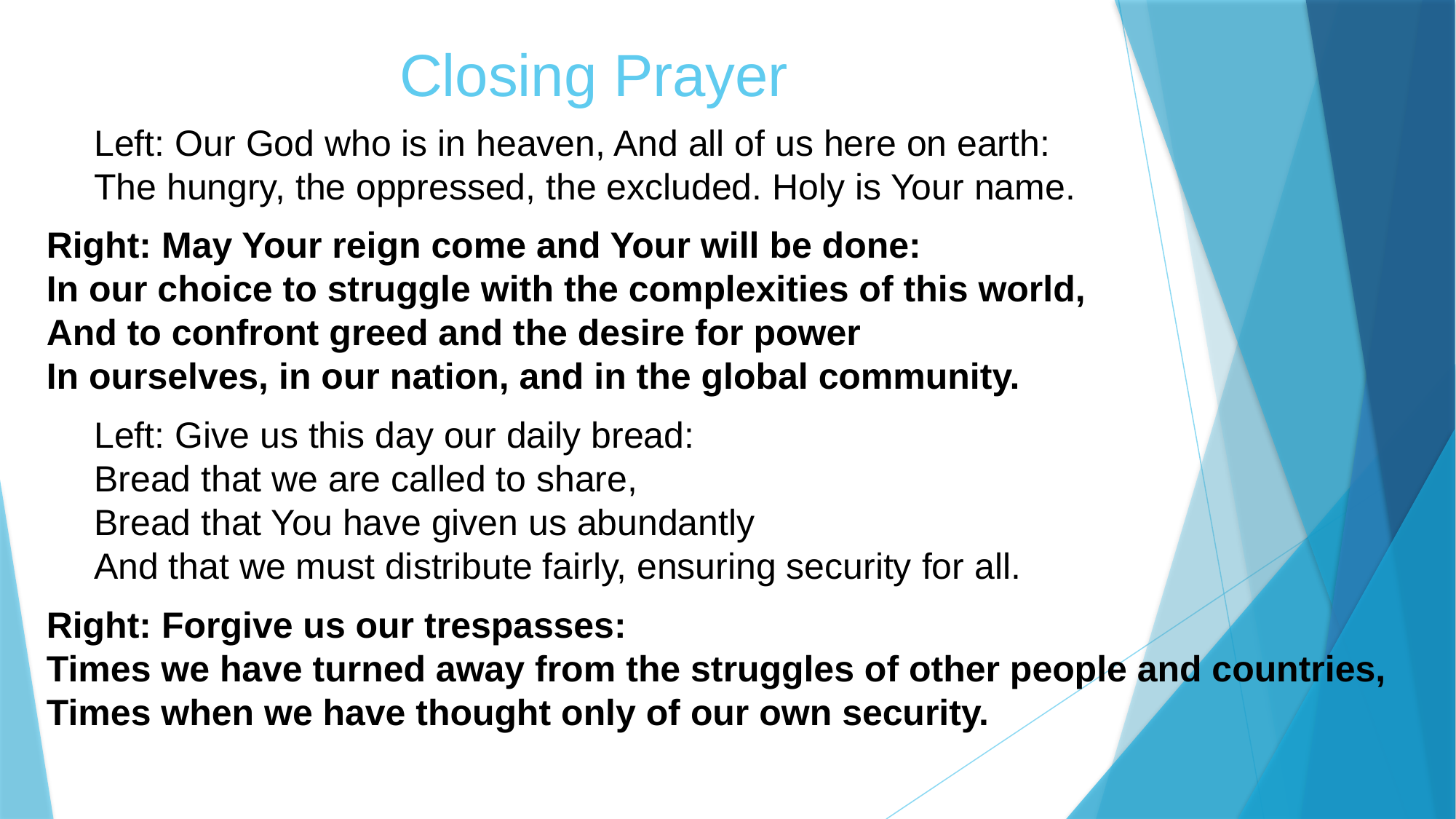

# Closing Prayer
Left: Our God who is in heaven, And all of us here on earth:
The hungry, the oppressed, the excluded. Holy is Your name.
Right: May Your reign come and Your will be done:
In our choice to struggle with the complexities of this world,
And to confront greed and the desire for power 
In ourselves, in our nation, and in the global community.
Left: Give us this day our daily bread:
Bread that we are called to share,
Bread that You have given us abundantly
And that we must distribute fairly, ensuring security for all.
Right: Forgive us our trespasses:
Times we have turned away from the struggles of other people and countries,
Times when we have thought only of our own security.